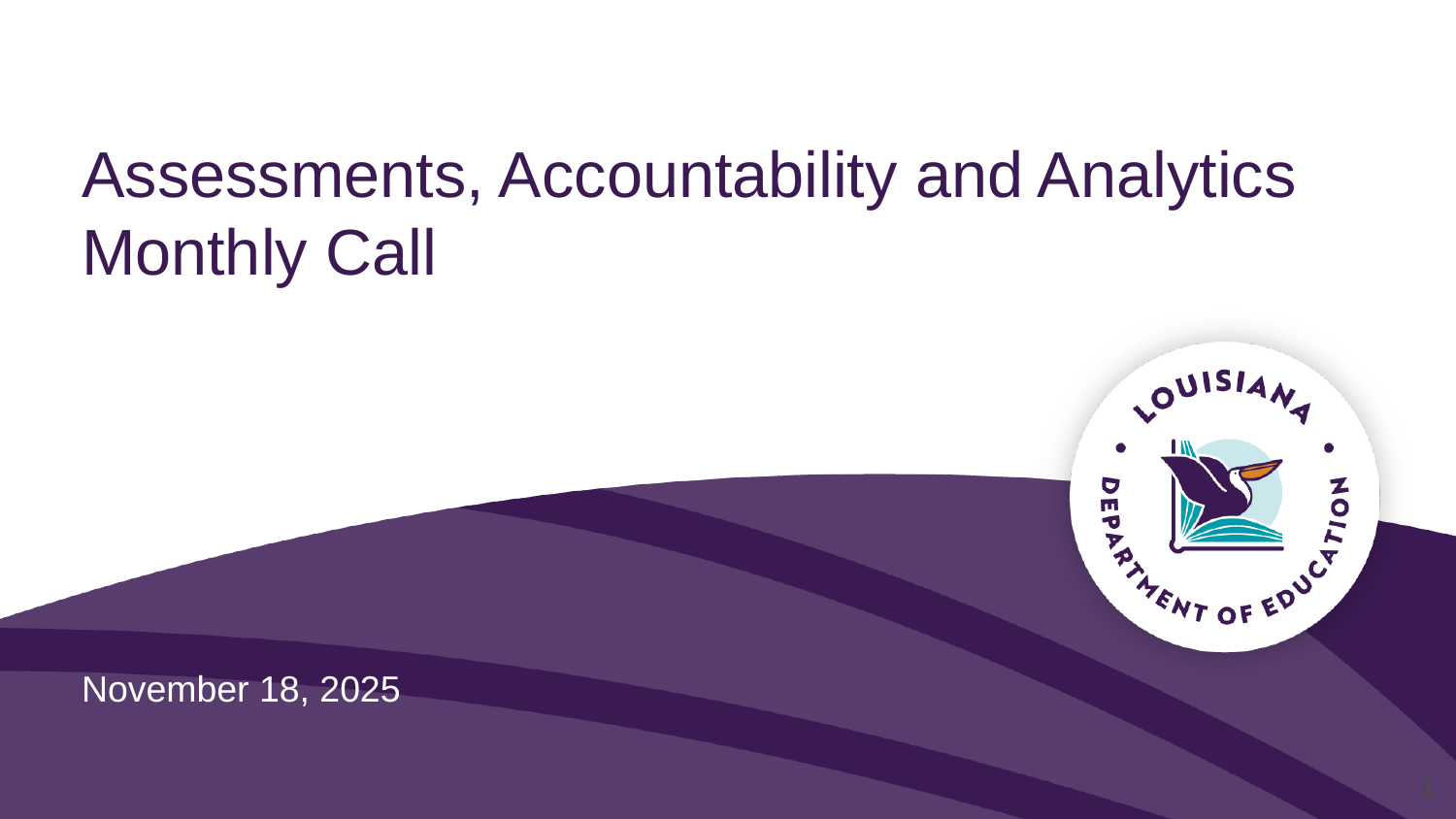

# Assessments, Accountability and Analytics Monthly Call
November 18, 2025
1